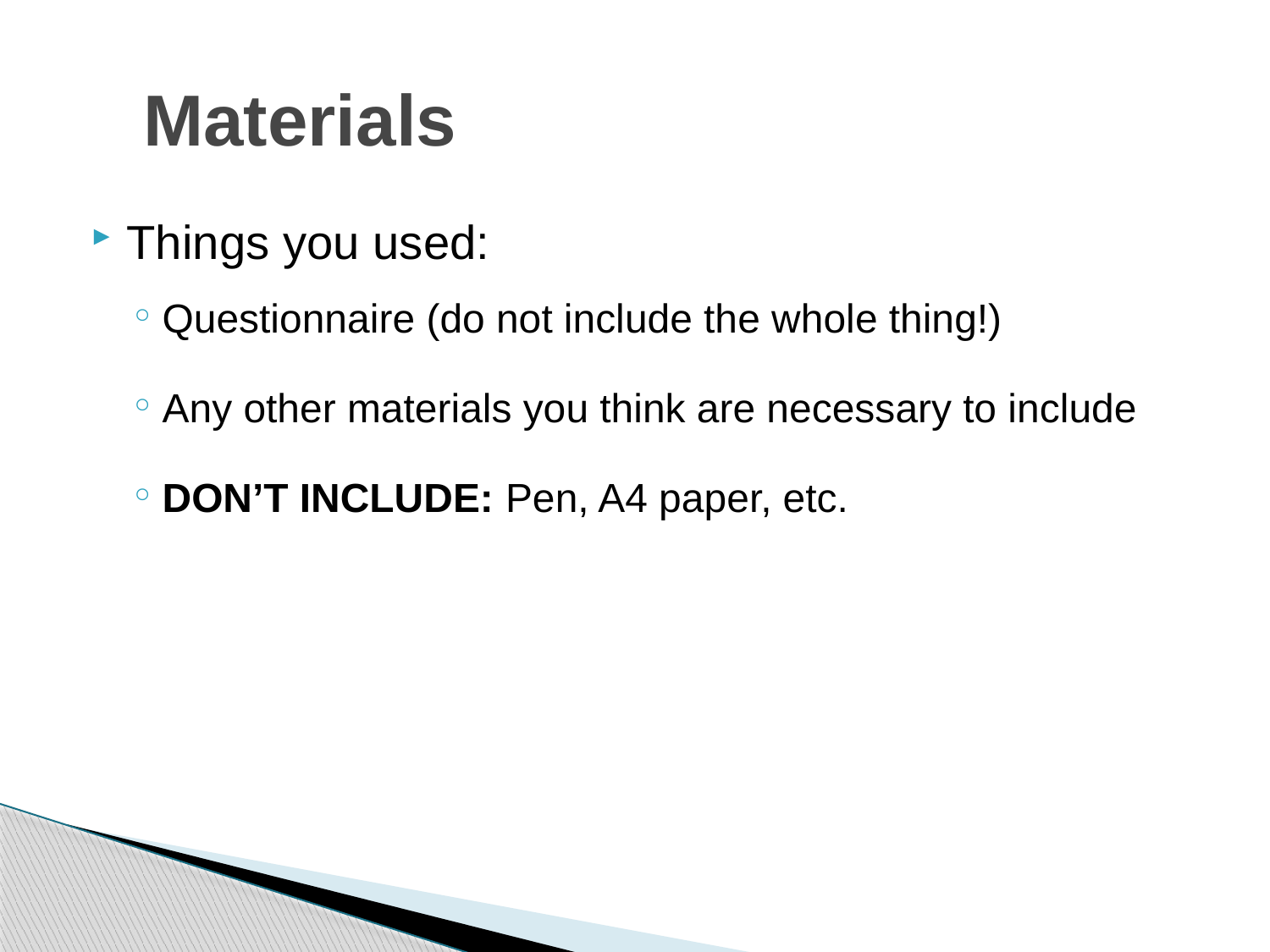

# Materials
Things you used:

Questionnaire (do not include the whole thing!)

Any other materials you think are necessary to include

DON’T INCLUDE: Pen, A4 paper, etc.